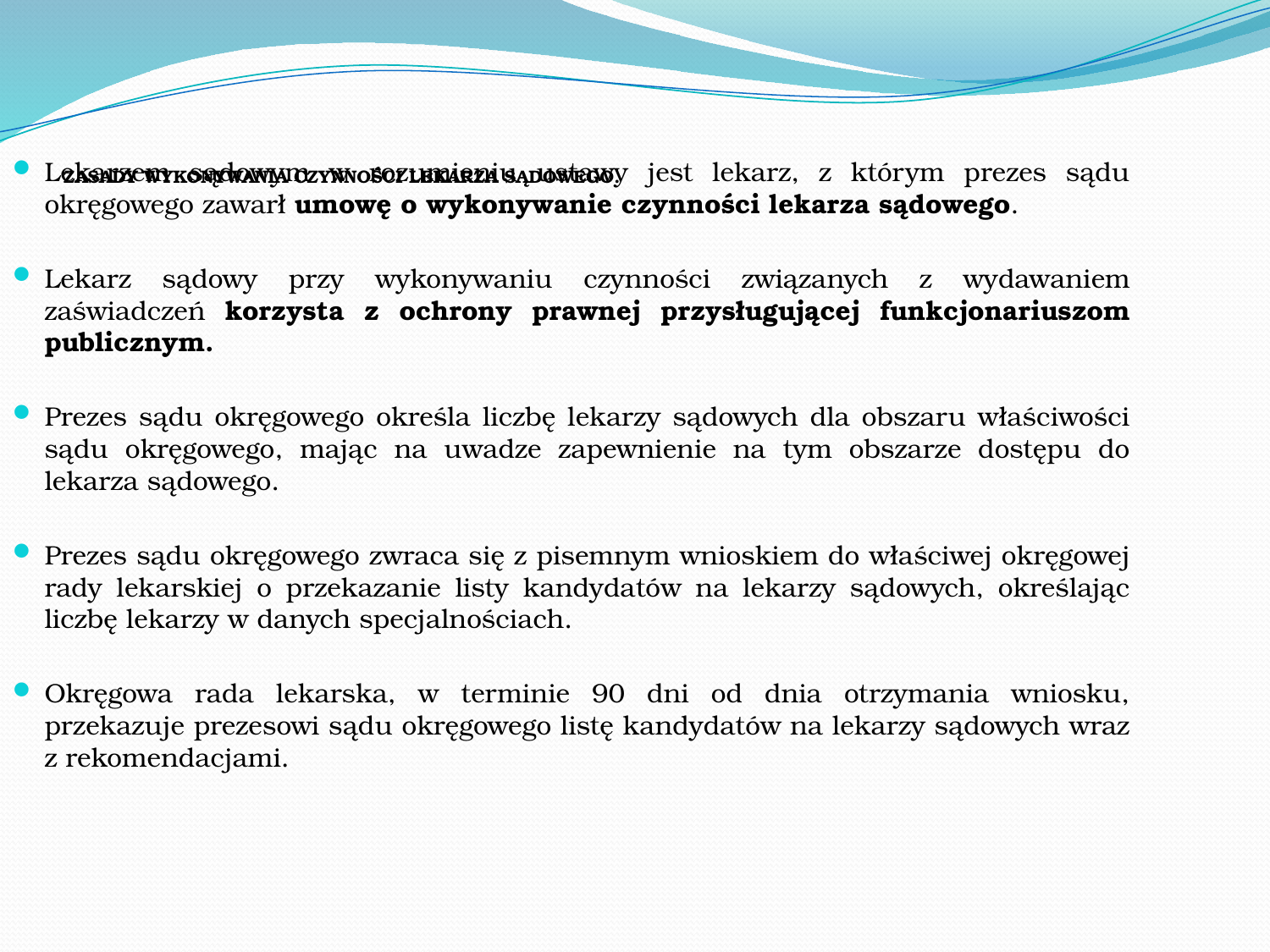

# ZASADY WYKONYWANIA CZYNNOŚCI LEKARZA SĄDOWEGO.
Lekarzem sądowym w rozumieniu ustawy jest lekarz, z którym prezes sądu okręgowego zawarł umowę o wykonywanie czynności lekarza sądowego.

Lekarz sądowy przy wykonywaniu czynności związanych z wydawaniem zaświadczeń korzysta z ochrony prawnej przysługującej funkcjonariuszom publicznym.

Prezes sądu okręgowego określa liczbę lekarzy sądowych dla obszaru właściwości sądu okręgowego, mając na uwadze zapewnienie na tym obszarze dostępu do lekarza sądowego.

Prezes sądu okręgowego zwraca się z pisemnym wnioskiem do właściwej okręgowej rady lekarskiej o przekazanie listy kandydatów na lekarzy sądowych, określając liczbę lekarzy w danych specjalnościach.

Okręgowa rada lekarska, w terminie 90 dni od dnia otrzymania wniosku, przekazuje prezesowi sądu okręgowego listę kandydatów na lekarzy sądowych wraz z rekomendacjami.